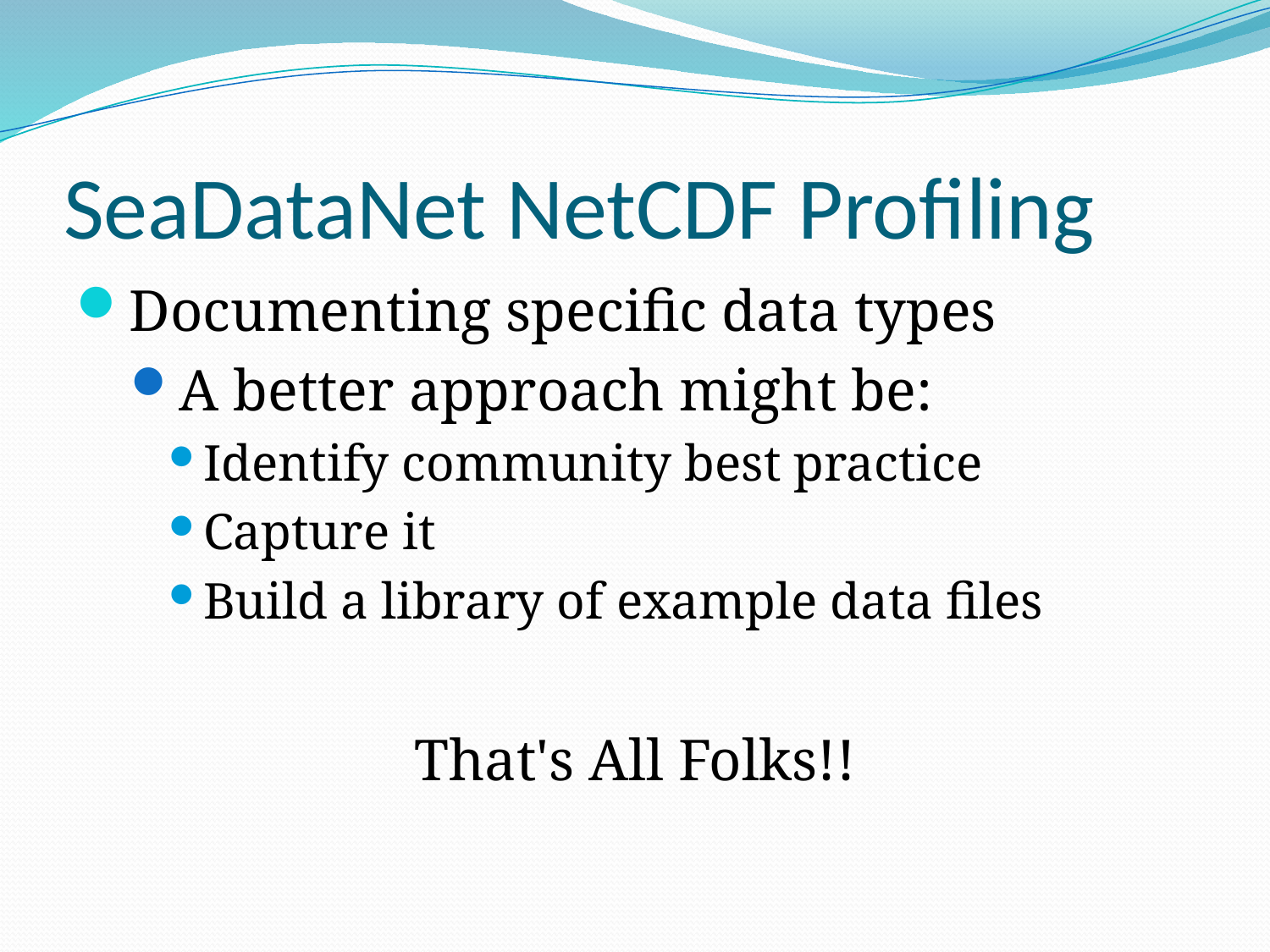

# SeaDataNet NetCDF Profiling
Documenting specific data types
A better approach might be:
Identify community best practice
Capture it
Build a library of example data files

That's All Folks!!